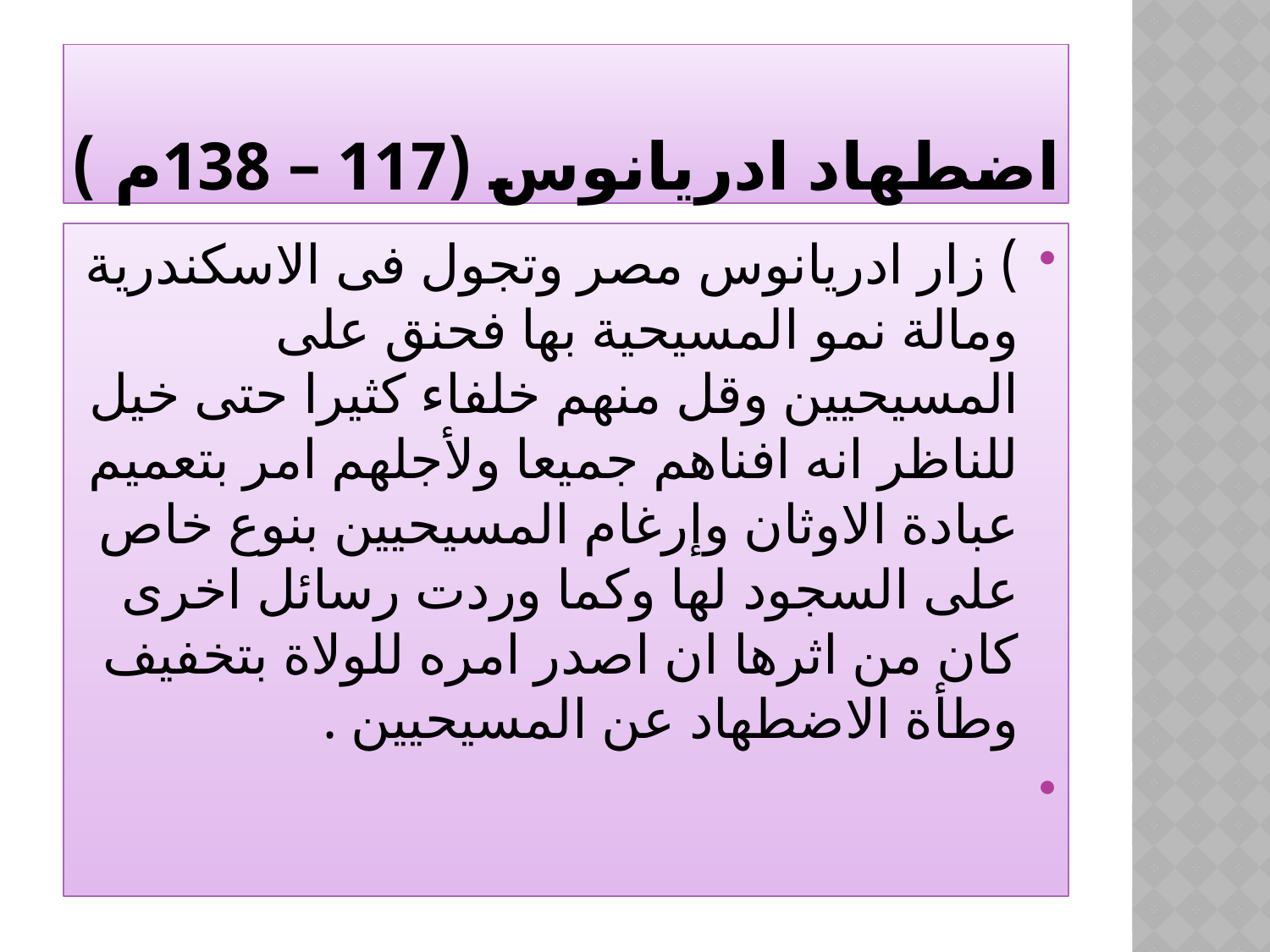

# اضطهاد ادريانوس (117 – 138م )
) زار ادريانوس مصر وتجول فى الاسكندرية ومالة نمو المسيحية بها فحنق على المسيحيين وقل منهم خلفاء كثيرا حتى خيل للناظر انه افناهم جميعا ولأجلهم امر بتعميم عبادة الاوثان وإرغام المسيحيين بنوع خاص على السجود لها وكما وردت رسائل اخرى كان من اثرها ان اصدر امره للولاة بتخفيف وطأة الاضطهاد عن المسيحيين .